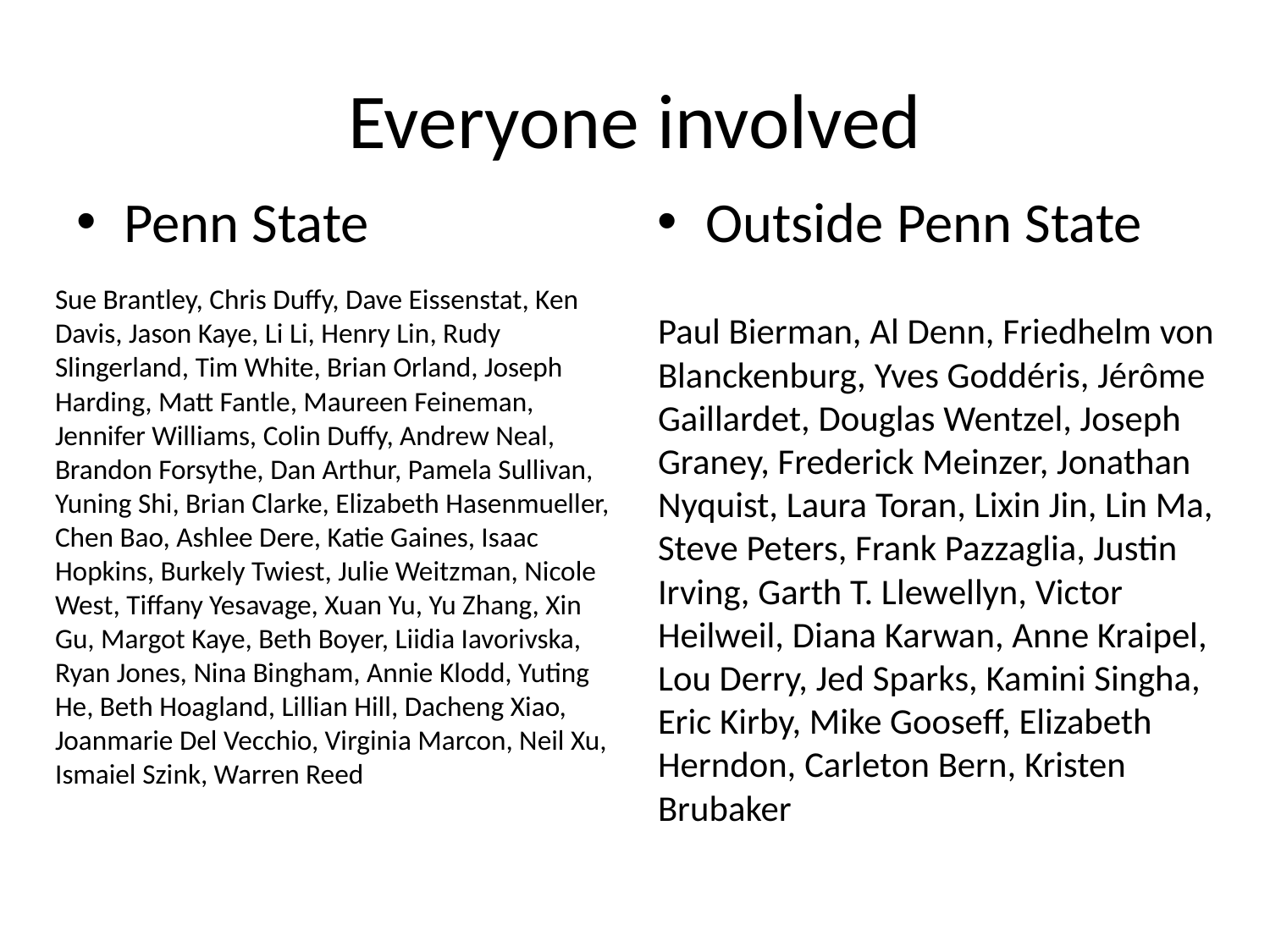

# Everyone involved
Penn State
Outside Penn State
Sue Brantley, Chris Duffy, Dave Eissenstat, Ken Davis, Jason Kaye, Li Li, Henry Lin, Rudy Slingerland, Tim White, Brian Orland, Joseph Harding, Matt Fantle, Maureen Feineman, Jennifer Williams, Colin Duffy, Andrew Neal, Brandon Forsythe, Dan Arthur, Pamela Sullivan, Yuning Shi, Brian Clarke, Elizabeth Hasenmueller, Chen Bao, Ashlee Dere, Katie Gaines, Isaac Hopkins, Burkely Twiest, Julie Weitzman, Nicole West, Tiffany Yesavage, Xuan Yu, Yu Zhang, Xin Gu, Margot Kaye, Beth Boyer, Liidia Iavorivska, Ryan Jones, Nina Bingham, Annie Klodd, Yuting He, Beth Hoagland, Lillian Hill, Dacheng Xiao, Joanmarie Del Vecchio, Virginia Marcon, Neil Xu, Ismaiel Szink, Warren Reed

Paul Bierman, Al Denn, Friedhelm von Blanckenburg, Yves Goddéris, Jérôme Gaillardet, Douglas Wentzel, Joseph Graney, Frederick Meinzer, Jonathan Nyquist, Laura Toran, Lixin Jin, Lin Ma, Steve Peters, Frank Pazzaglia, Justin Irving, Garth T. Llewellyn, Victor Heilweil, Diana Karwan, Anne Kraipel, Lou Derry, Jed Sparks, Kamini Singha, Eric Kirby, Mike Gooseff, Elizabeth Herndon, Carleton Bern, Kristen Brubaker